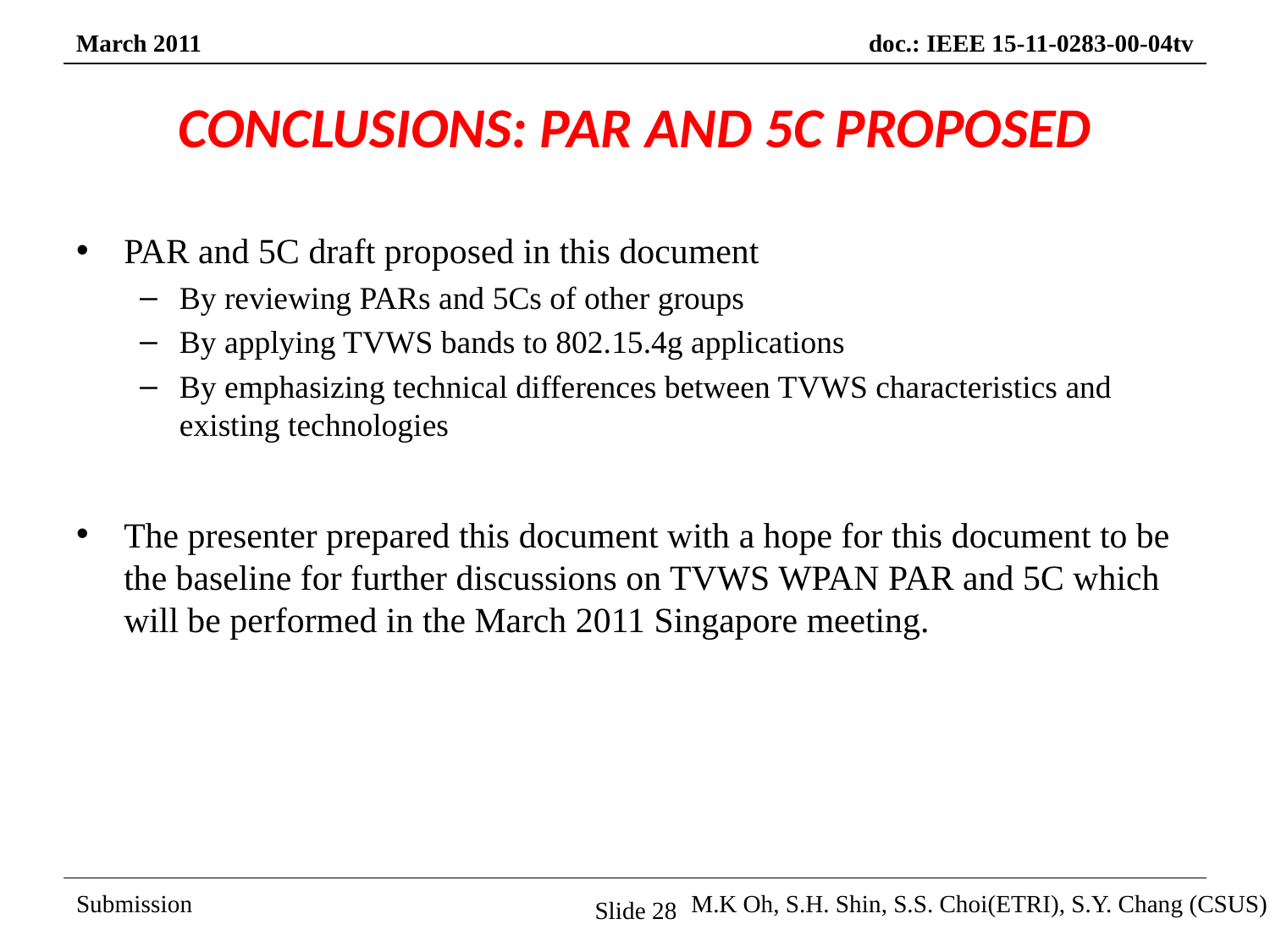

# CONCLUSIONS: PAR AND 5C PROPOSED
PAR and 5C draft proposed in this document
By reviewing PARs and 5Cs of other groups
By applying TVWS bands to 802.15.4g applications
By emphasizing technical differences between TVWS characteristics and existing technologies

The presenter prepared this document with a hope for this document to be the baseline for further discussions on TVWS WPAN PAR and 5C which will be performed in the March 2011 Singapore meeting.

Slide 28